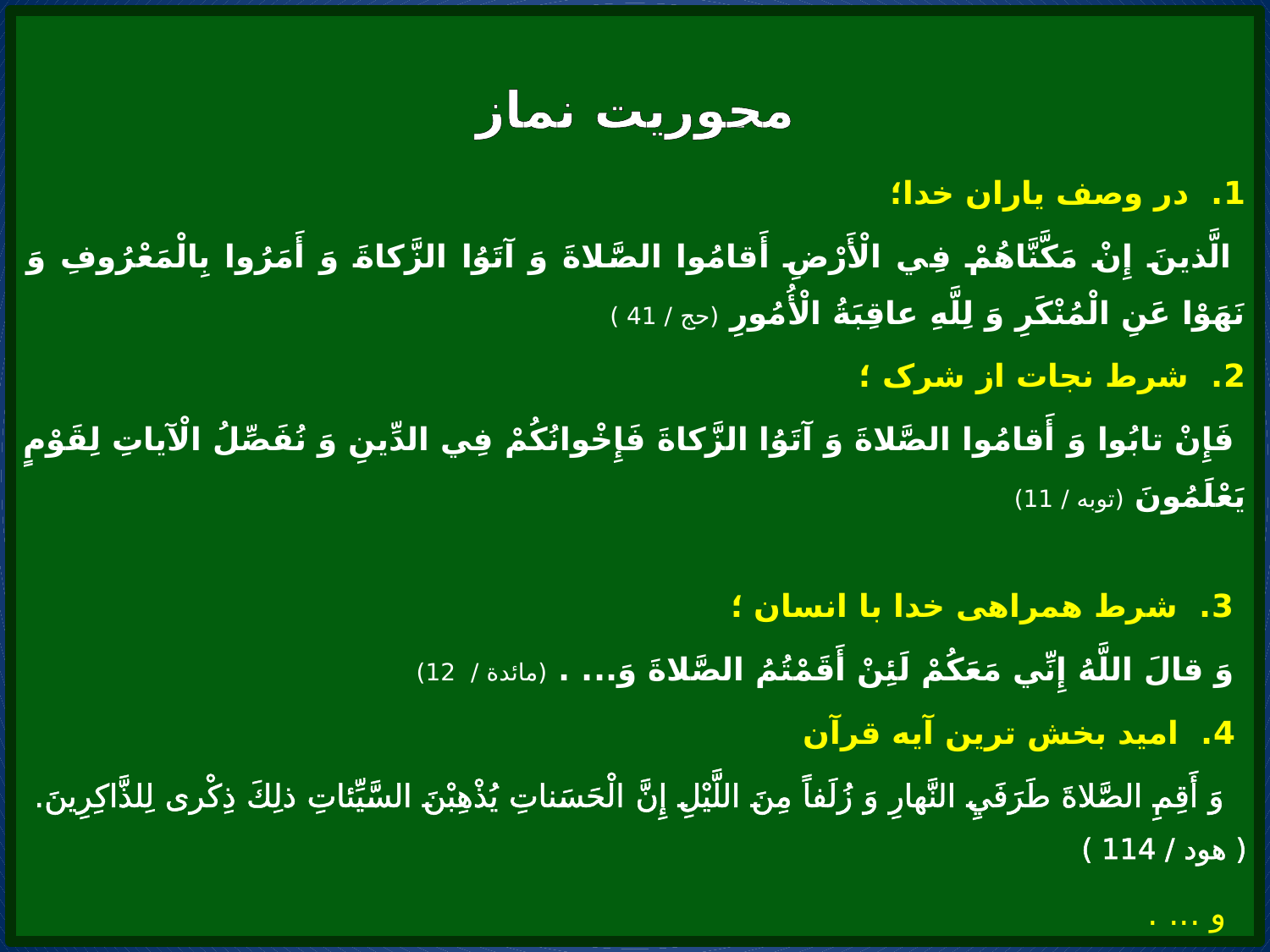

محوریت نماز
1.  در وصف یاران خدا؛
 الَّذينَ إِنْ مَكَّنَّاهُمْ فِي الْأَرْضِ أَقامُوا الصَّلاةَ وَ آتَوُا الزَّكاةَ وَ أَمَرُوا بِالْمَعْرُوفِ وَ نَهَوْا عَنِ الْمُنْكَرِ وَ لِلَّهِ عاقِبَةُ الْأُمُورِ (حج / 41 )
2.  شرط نجات از شرک ؛
 فَإِنْ تابُوا وَ أَقامُوا الصَّلاةَ وَ آتَوُا الزَّكاةَ فَإِخْوانُكُمْ فِي الدِّينِ وَ نُفَصِّلُ الْآياتِ لِقَوْمٍ يَعْلَمُونَ (توبه / 11)

 3.  شرط همراهی خدا با انسان ؛
 وَ قالَ اللَّهُ إِنِّي مَعَكُمْ لَئِنْ أَقَمْتُمُ الصَّلاةَ وَ... . (مائدة /  12)
 4.  امید بخش ترین آیه قرآن
  وَ أَقِمِ الصَّلاةَ طَرَفَيِ النَّهارِ وَ زُلَفاً مِنَ اللَّيْلِ إِنَّ الْحَسَناتِ يُذْهِبْنَ السَّيِّئاتِ ذلِكَ ذِكْرى‏ لِلذَّاكِرِينَ.  ( هود / 114 )
  و ... .